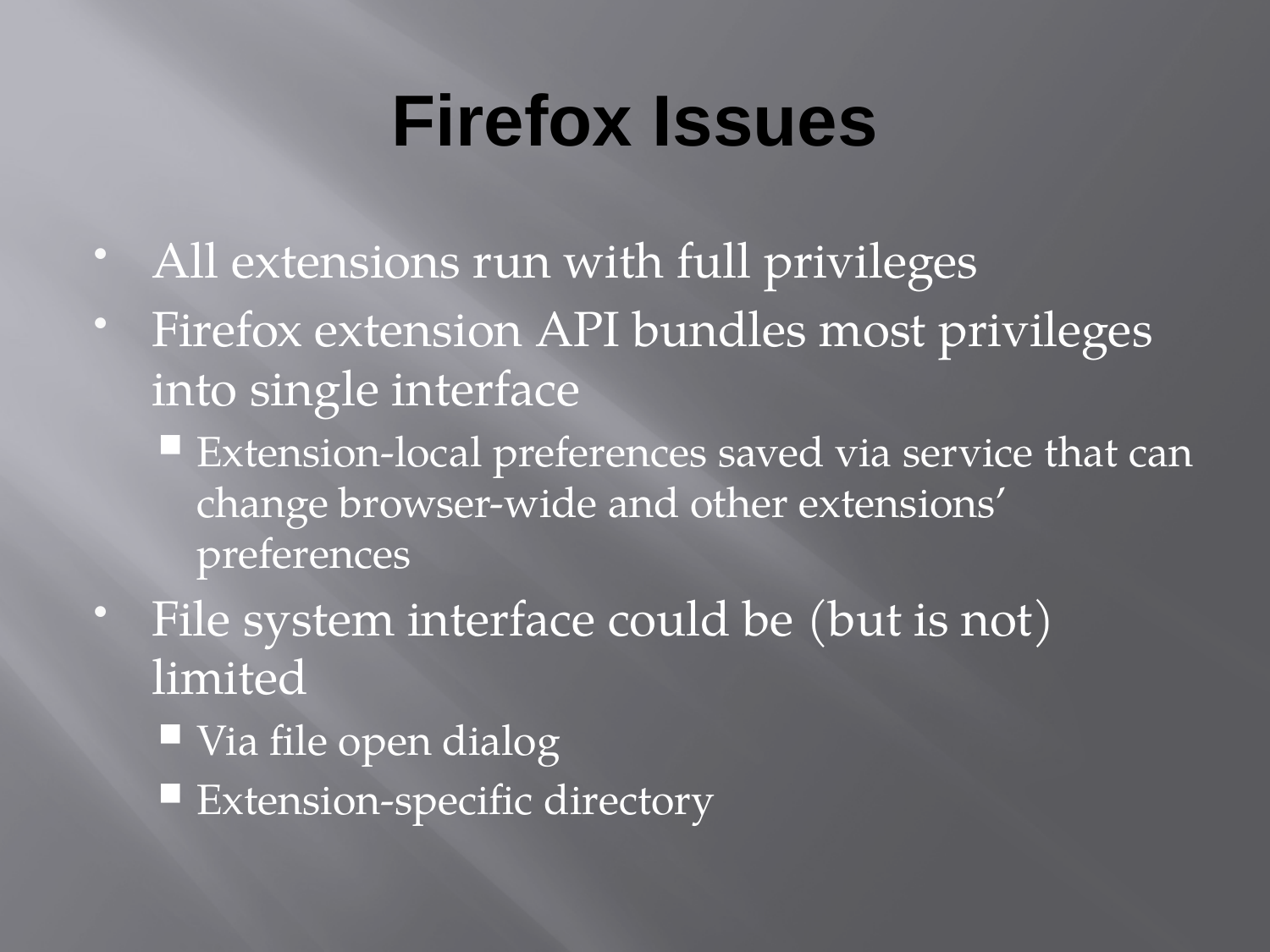

# Firefox Issues
All extensions run with full privileges
Firefox extension API bundles most privileges into single interface
Extension-local preferences saved via service that can change browser-wide and other extensions’ preferences
File system interface could be (but is not) limited
Via file open dialog
Extension-specific directory